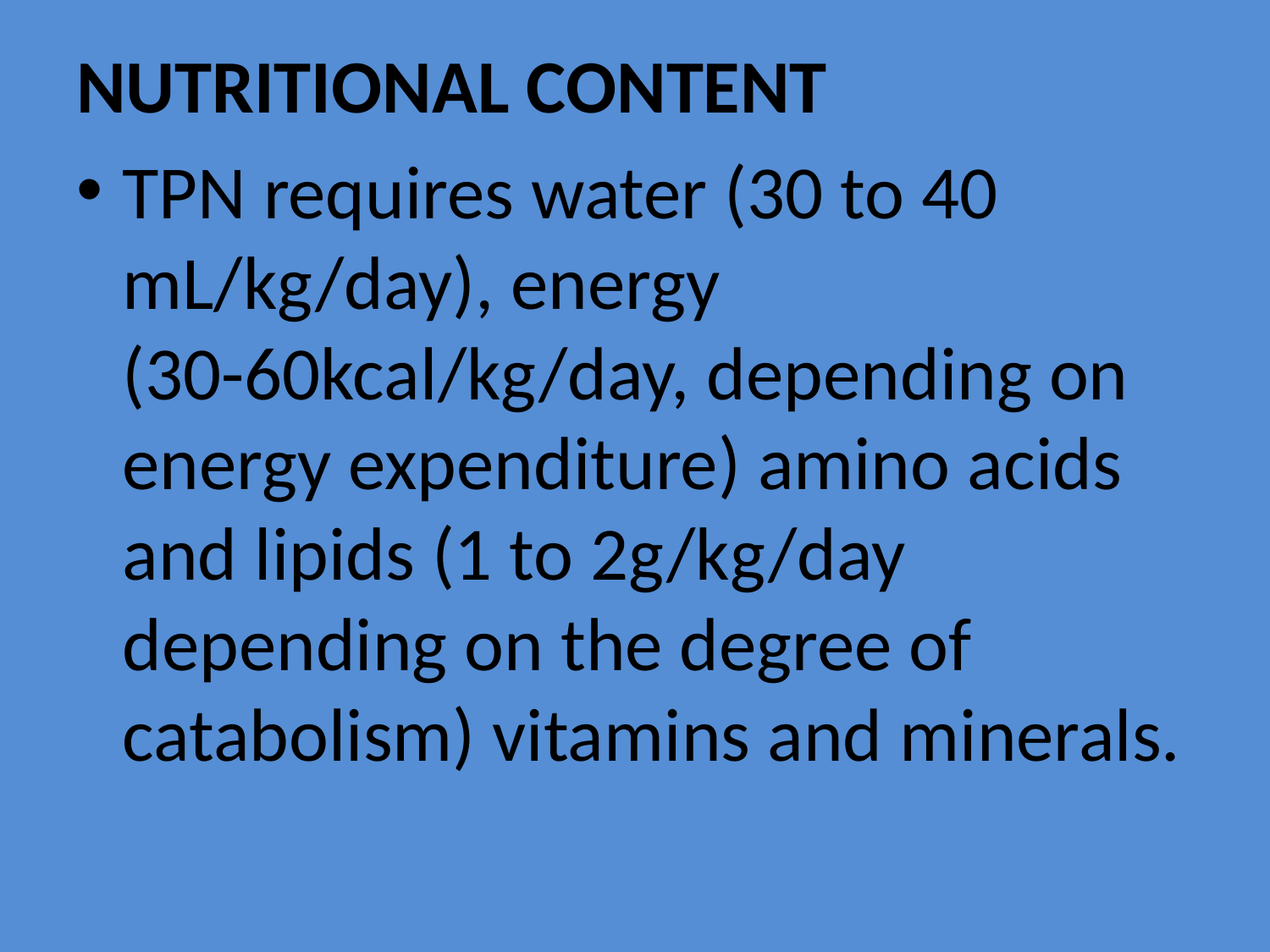

NUTRITIONAL CONTENT
TPN requires water (30 to 40 mL/kg/day), energy (30-60kcal/kg/day, depending on energy expenditure) amino acids and lipids (1 to 2g/kg/day depending on the degree of catabolism) vitamins and minerals.